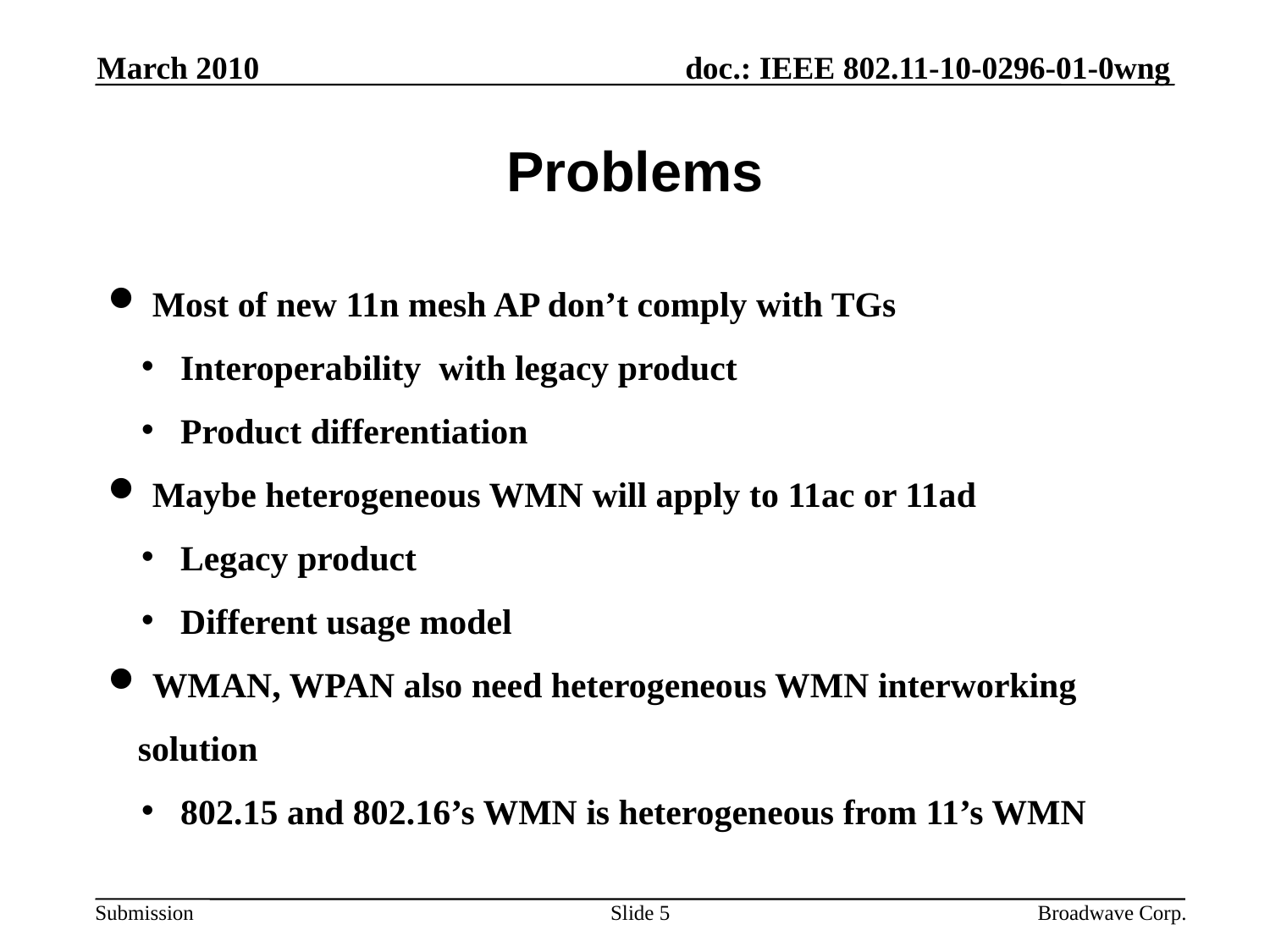

March 2010
# Problems
 Most of new 11n mesh AP don’t comply with TGs
 Interoperability  with legacy product
 Product differentiation
 Maybe heterogeneous WMN will apply to 11ac or 11ad
 Legacy product
 Different usage model
 WMAN, WPAN also need heterogeneous WMN interworking solution
 802.15 and 802.16’s WMN is heterogeneous from 11’s WMN

Slide 5
Broadwave Corp.